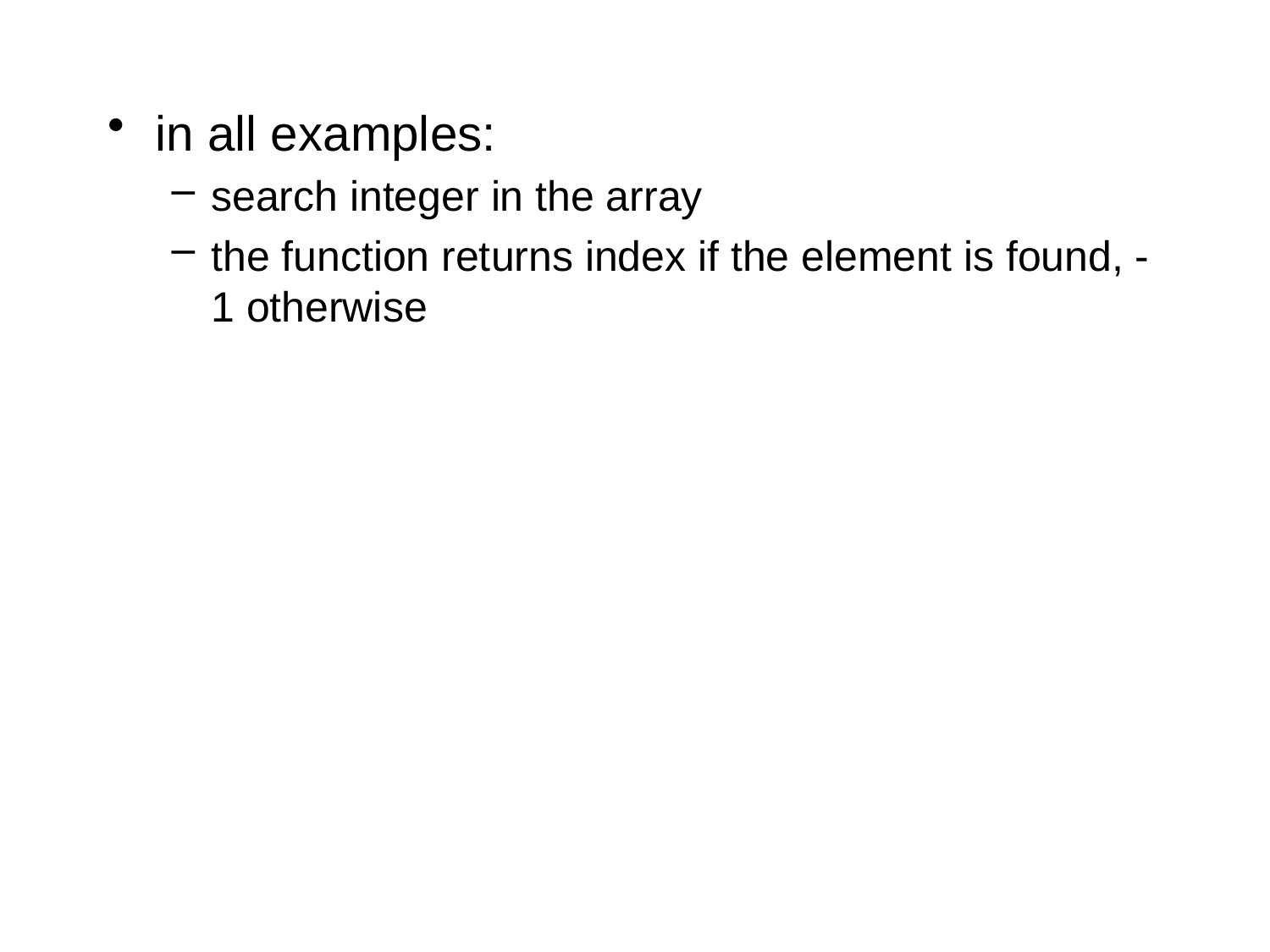

in all examples:
search integer in the array
the function returns index if the element is found, -1 otherwise